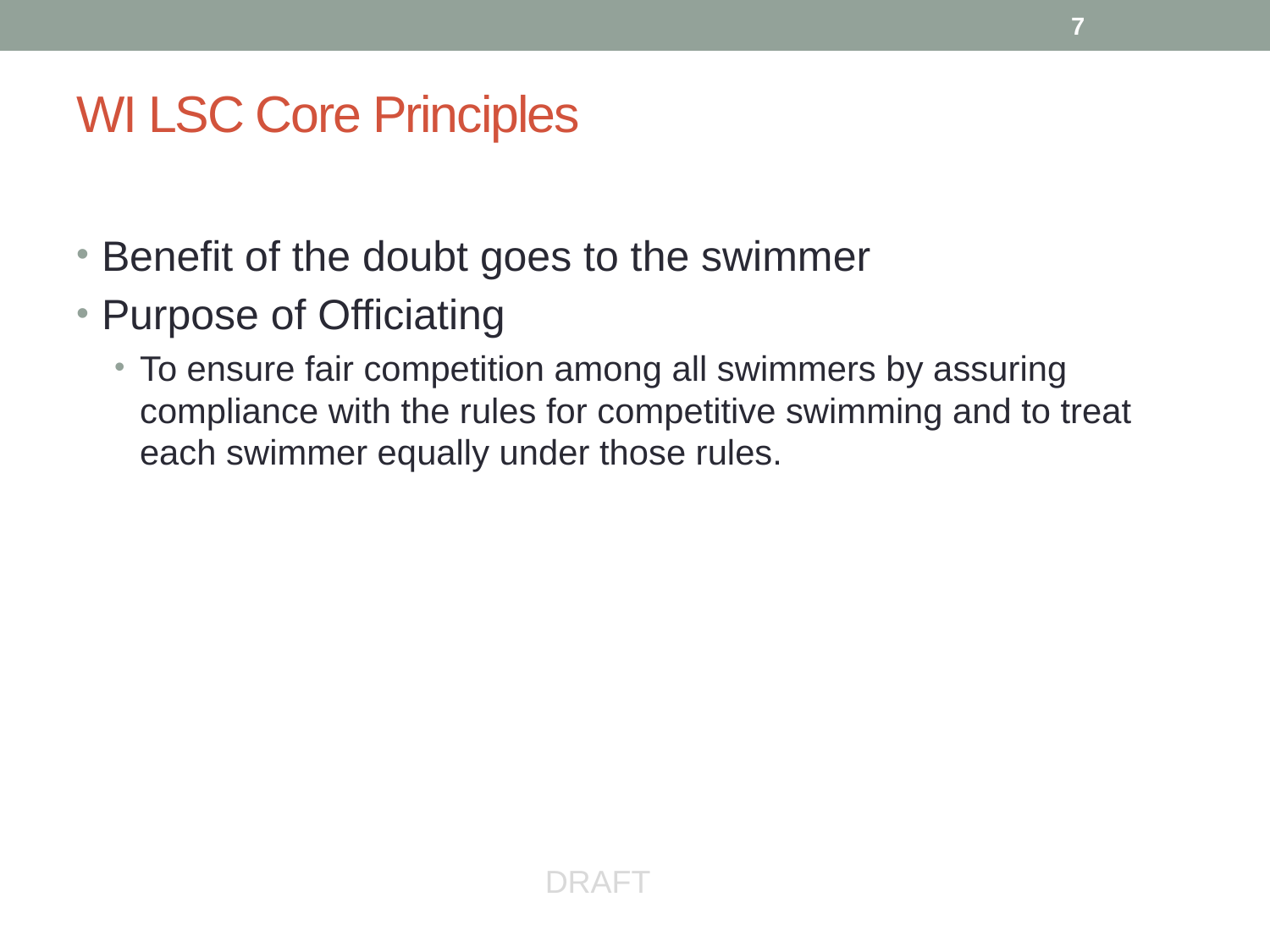

7
# WI LSC Core Principles
Benefit of the doubt goes to the swimmer
Purpose of Officiating
To ensure fair competition among all swimmers by assuring compliance with the rules for competitive swimming and to treat each swimmer equally under those rules.